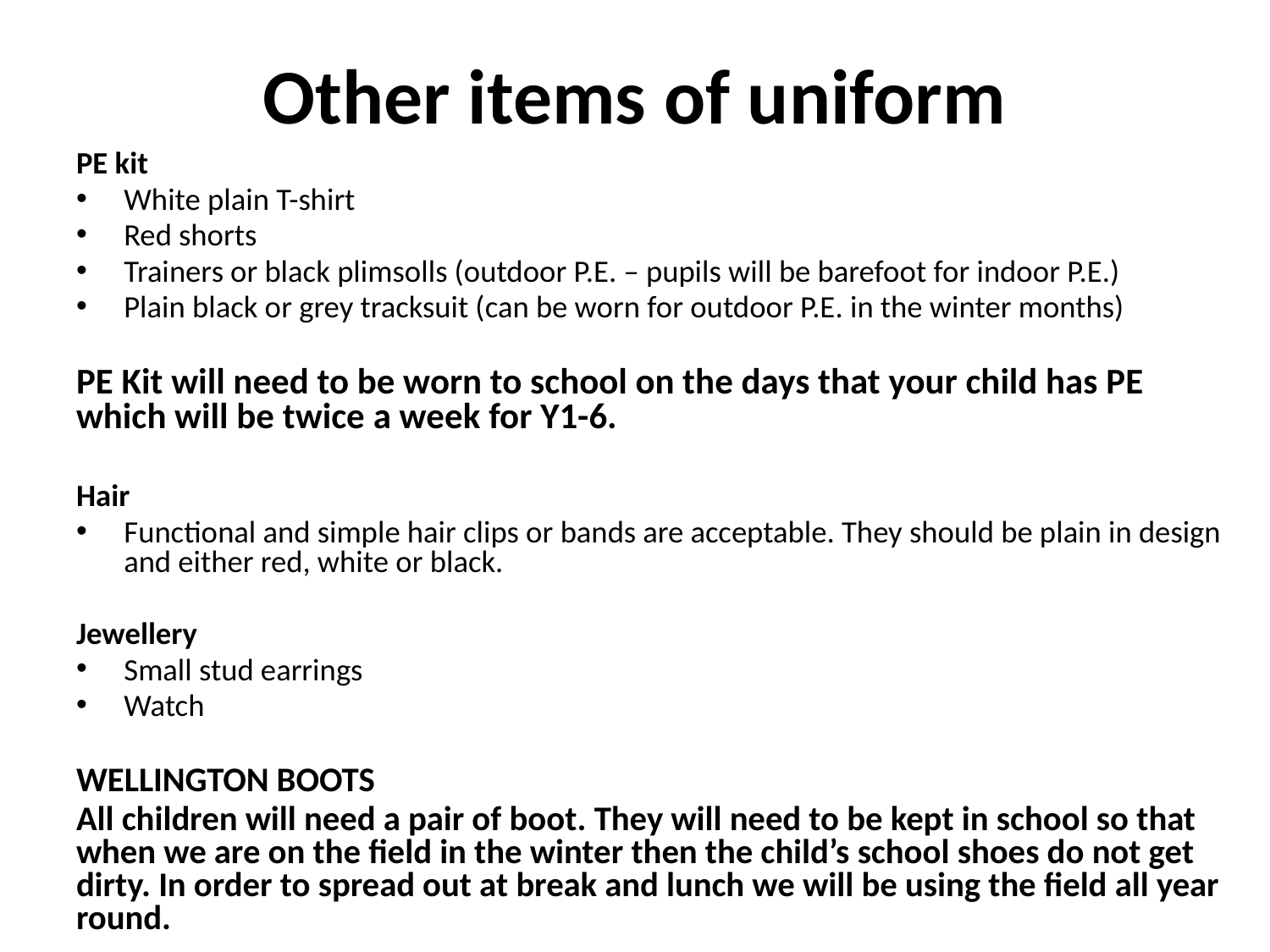

# Other items of uniform

PE kit
White plain T-shirt
Red shorts
Trainers or black plimsolls (outdoor P.E. – pupils will be barefoot for indoor P.E.)
Plain black or grey tracksuit (can be worn for outdoor P.E. in the winter months)

PE Kit will need to be worn to school on the days that your child has PE which will be twice a week for Y1-6.

Hair
Functional and simple hair clips or bands are acceptable. They should be plain in design and either red, white or black.

Jewellery
Small stud earrings
Watch

WELLINGTON BOOTS
All children will need a pair of boot. They will need to be kept in school so that when we are on the field in the winter then the child’s school shoes do not get dirty. In order to spread out at break and lunch we will be using the field all year round.